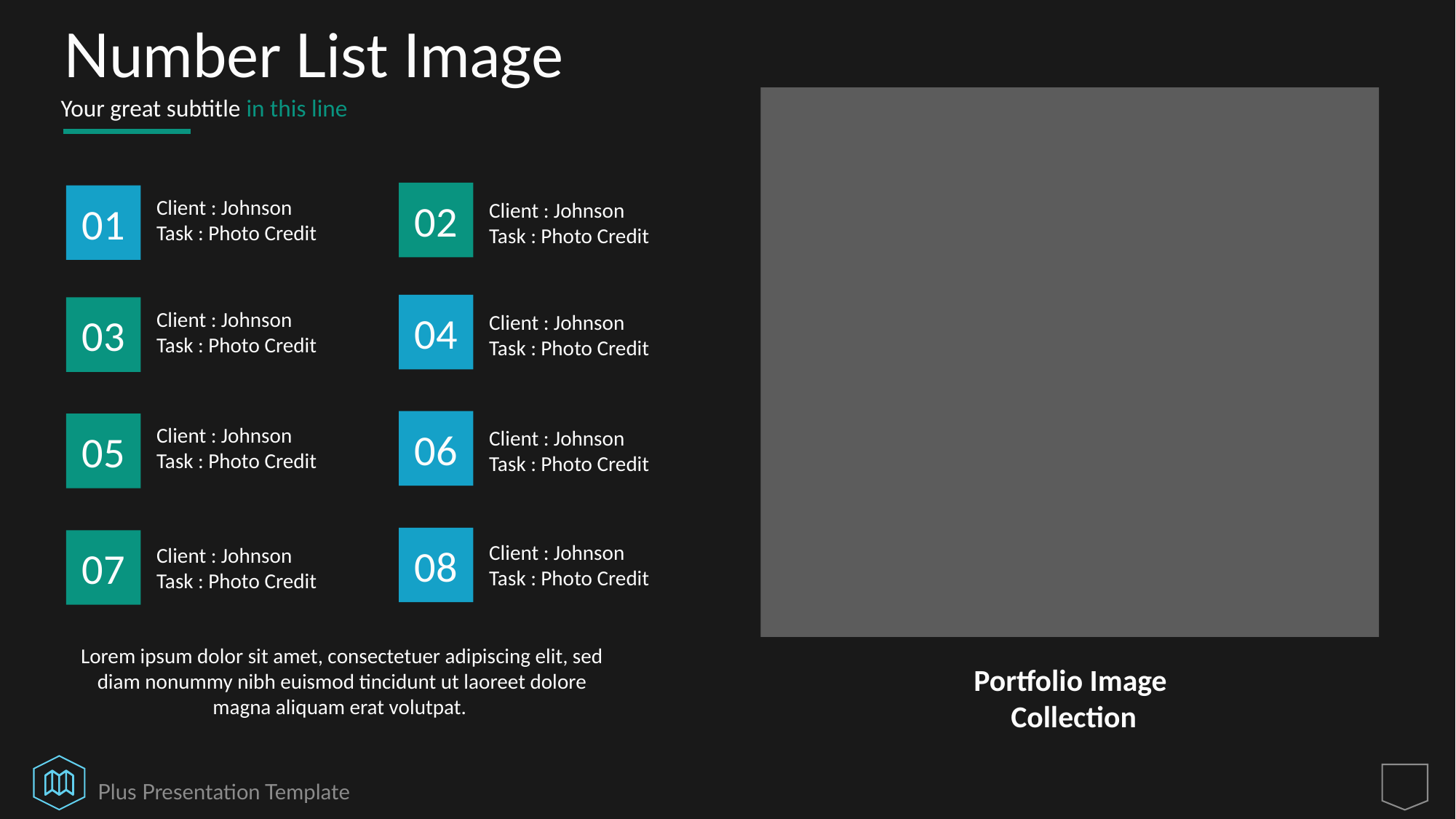

# Number List Image
Your great subtitle in this line

02
Client : Johnson
Task : Photo Credit
01
Client : Johnson
Task : Photo Credit
04
Client : Johnson
Task : Photo Credit
03
Client : Johnson
Task : Photo Credit
06
Client : Johnson
Task : Photo Credit
05
Client : Johnson
Task : Photo Credit
08
Client : Johnson
Task : Photo Credit
07
Client : Johnson
Task : Photo Credit
Lorem ipsum dolor sit amet, consectetuer adipiscing elit, sed diam nonummy nibh euismod tincidunt ut laoreet dolore magna aliquam erat volutpat.
Portfolio Image
Collection
17